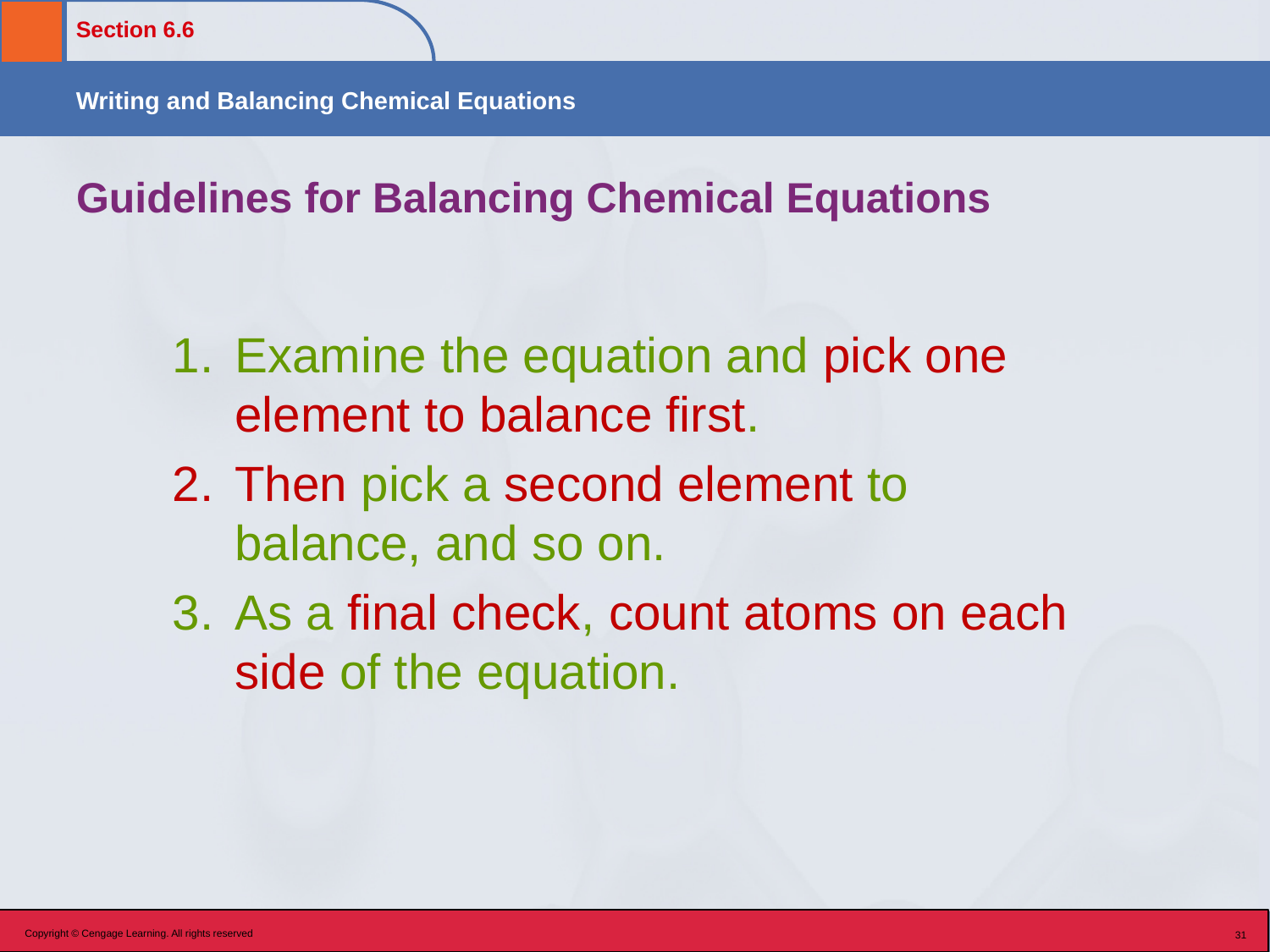

# Guidelines for Balancing Chemical Equations
Examine the equation and pick one element to balance first.
Then pick a second element to balance, and so on.
As a final check, count atoms on each side of the equation.
Copyright © Cengage Learning. All rights reserved
31